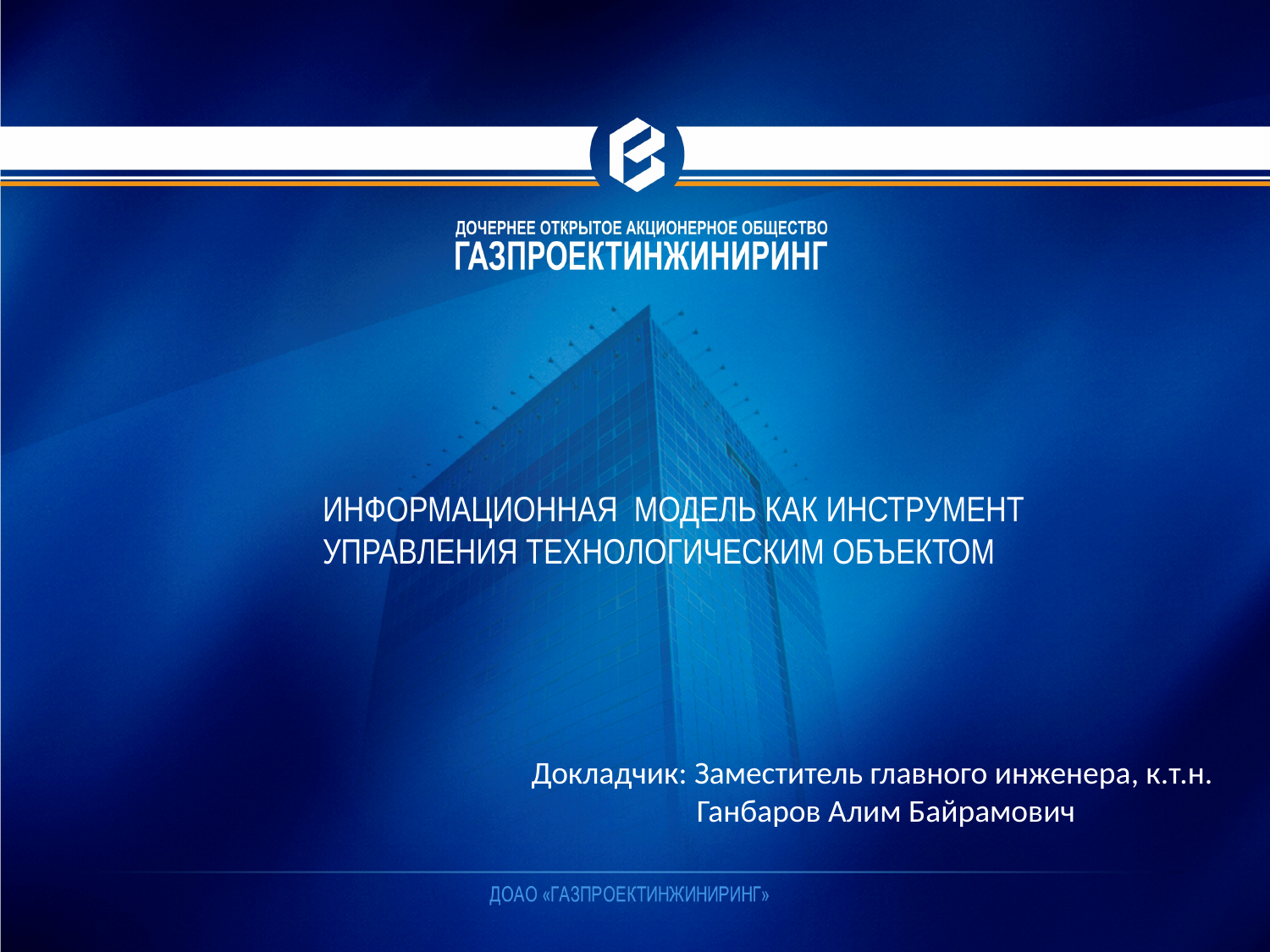

ИНФОРМАЦИОННАЯ  МОДЕЛЬ КАК ИНСТРУМЕНТ УПРАВЛЕНИЯ ТЕХНОЛОГИЧЕСКИМ ОБЪЕКТОМ
Докладчик: Заместитель главного инженера, к.т.н.
                       Ганбаров Алим Байрамович